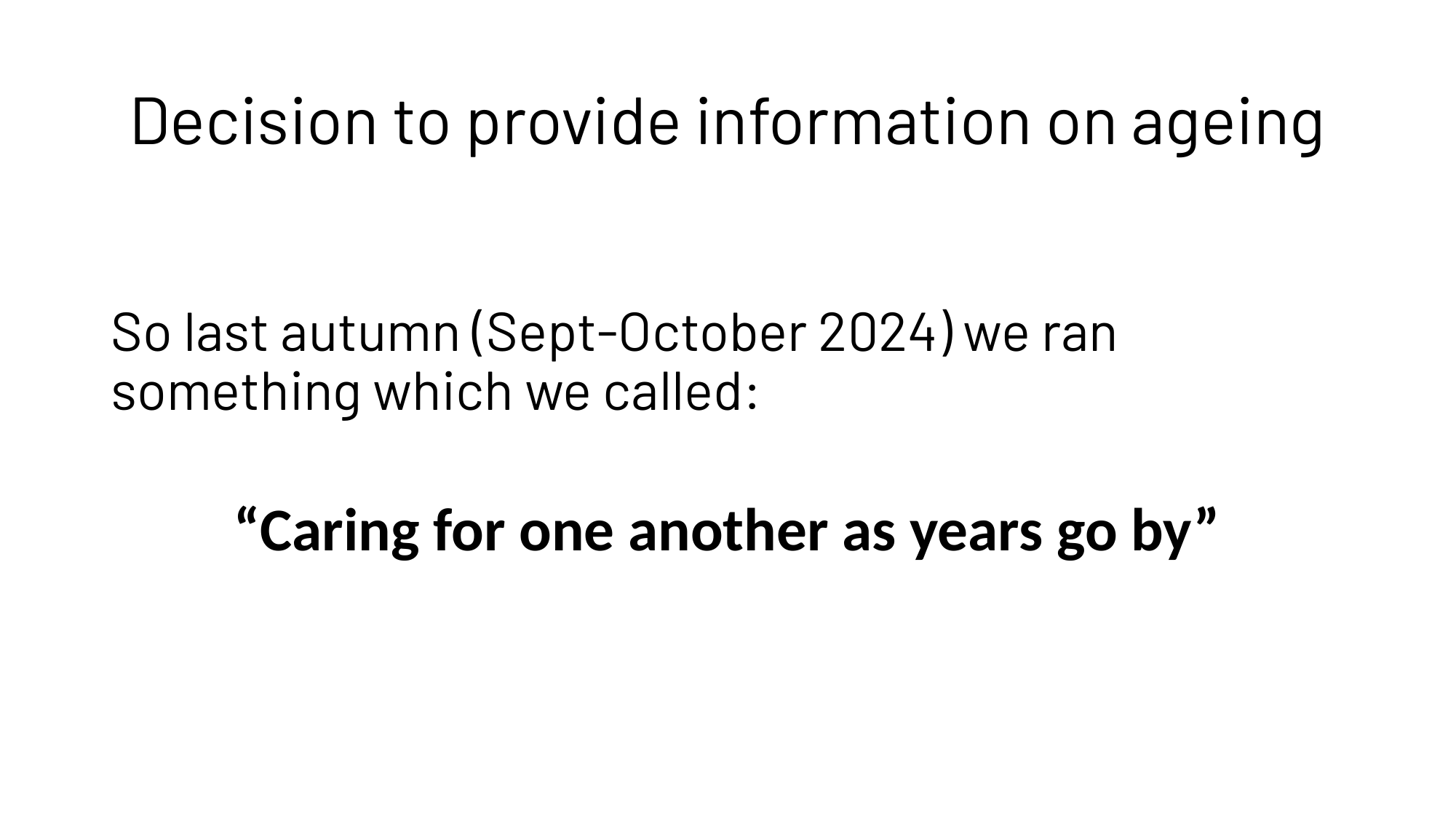

# Decision to provide information on ageing

So last autumn (Sept-October 2024) we ran something which we called:

“Caring for one another as years go by”